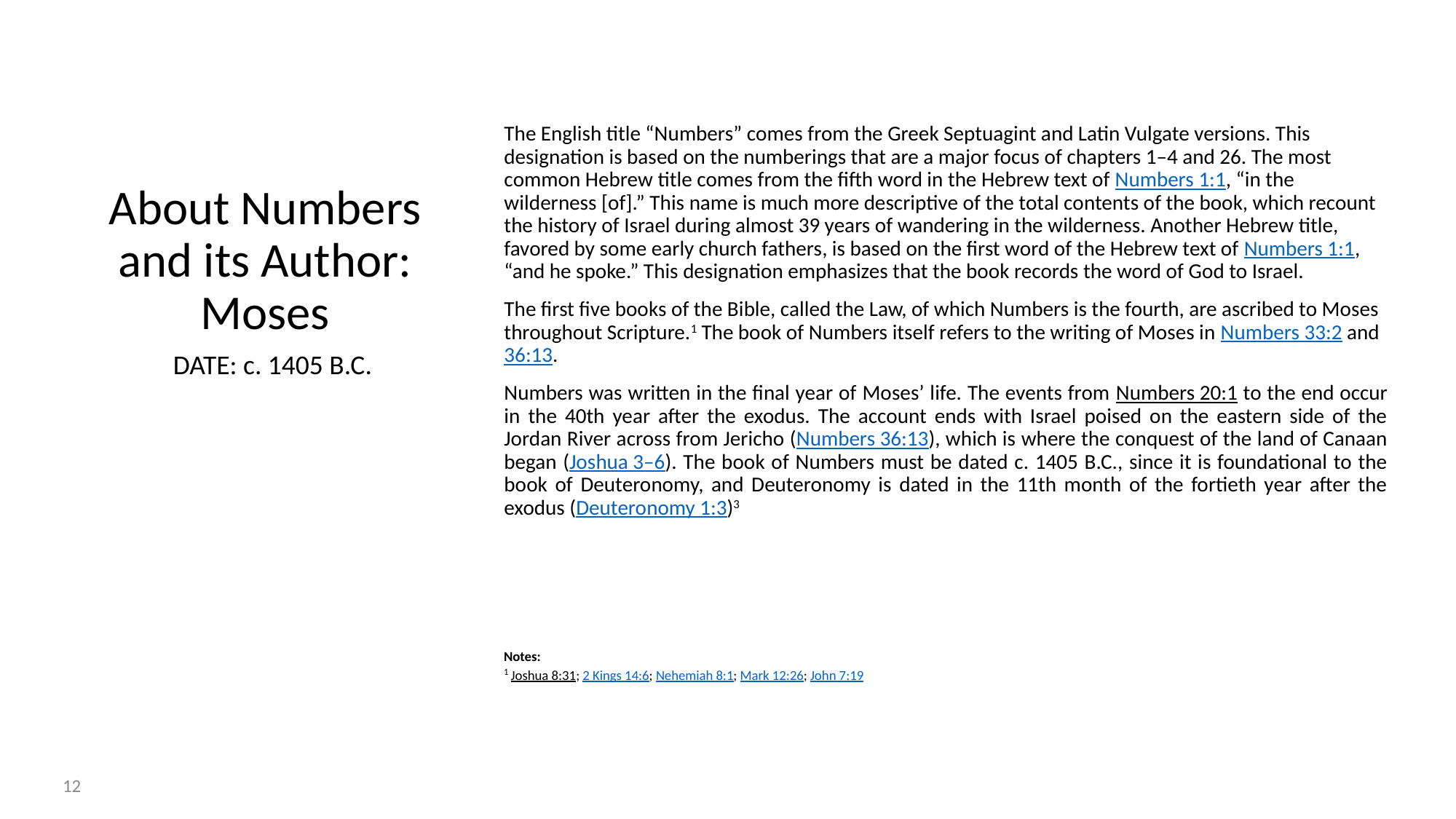

The English title “Numbers” comes from the Greek Septuagint and Latin Vulgate versions. This designation is based on the numberings that are a major focus of chapters 1–4 and 26. The most common Hebrew title comes from the fifth word in the Hebrew text of Numbers 1:1, “in the wilderness [of].” This name is much more descriptive of the total contents of the book, which recount the history of Israel during almost 39 years of wandering in the wilderness. Another Hebrew title, favored by some early church fathers, is based on the first word of the Hebrew text of Numbers 1:1, “and he spoke.” This designation emphasizes that the book records the word of God to Israel.
The first five books of the Bible, called the Law, of which Numbers is the fourth, are ascribed to Moses throughout Scripture.1 The book of Numbers itself refers to the writing of Moses in Numbers 33:2 and 36:13.
Numbers was written in the final year of Moses’ life. The events from Numbers 20:1 to the end occur in the 40th year after the exodus. The account ends with Israel poised on the eastern side of the Jordan River across from Jericho (Numbers 36:13), which is where the conquest of the land of Canaan began (Joshua 3–6). The book of Numbers must be dated c. 1405 B.C., since it is foundational to the book of Deuteronomy, and Deuteronomy is dated in the 11th month of the fortieth year after the exodus (Deuteronomy 1:3)3
# About Numbers and its Author: Moses
 DATE: c. 1405 B.C.
Notes:
1 Joshua 8:31; 2 Kings 14:6; Nehemiah 8:1; Mark 12:26; John 7:19
12